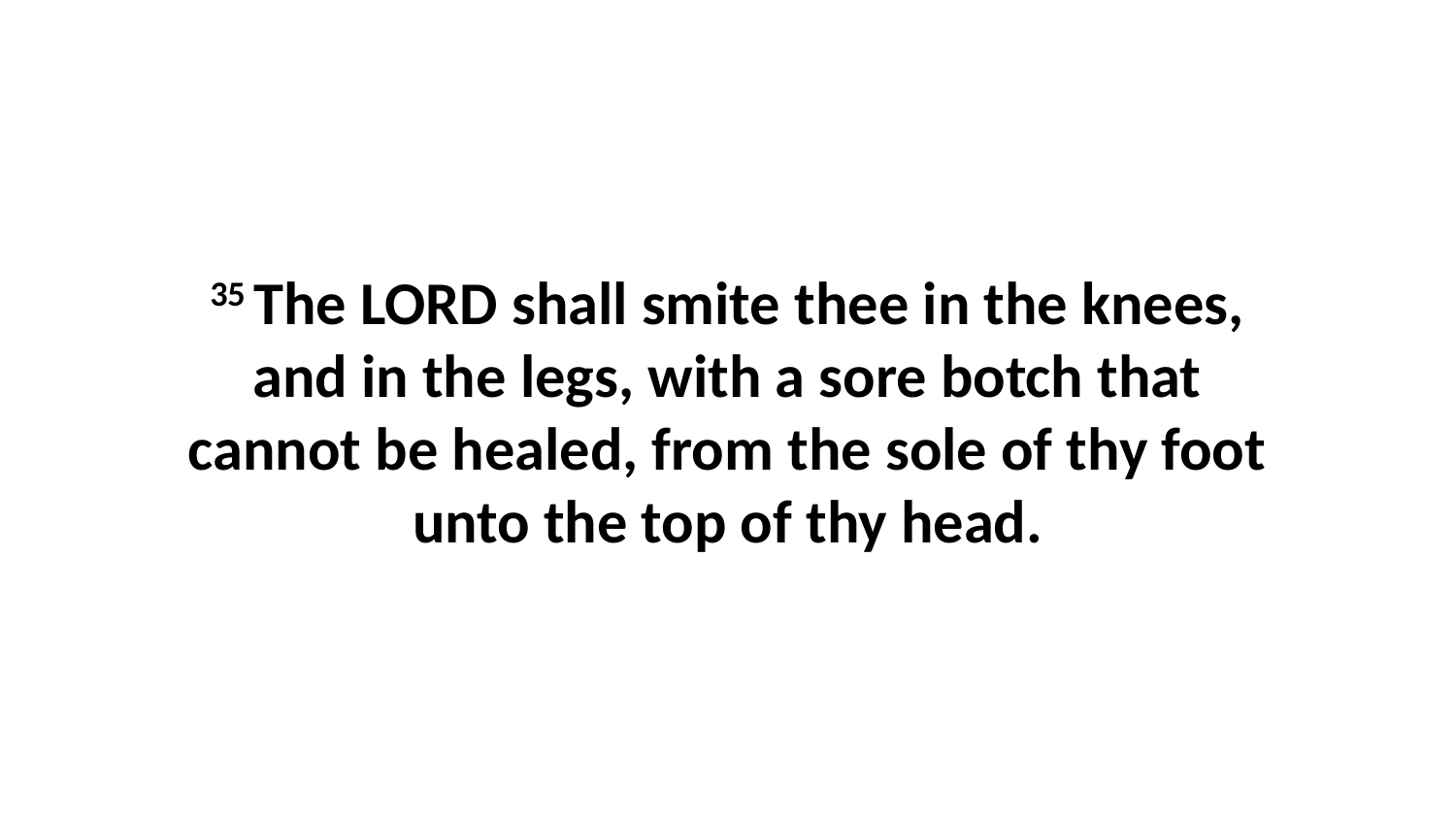

35 The LORD shall smite thee in the knees, and in the legs, with a sore botch that cannot be healed, from the sole of thy foot unto the top of thy head.